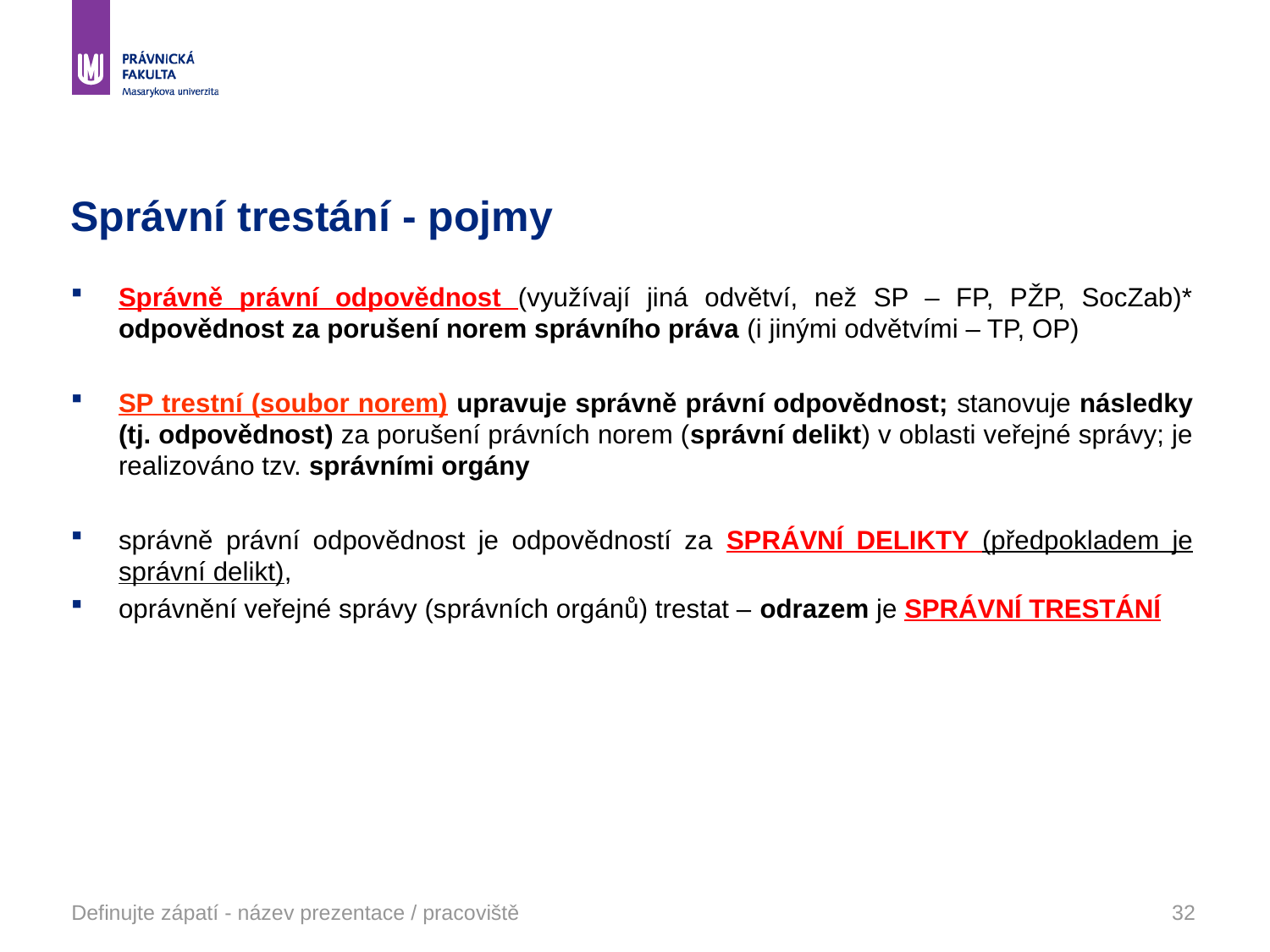

# Správní trestání - pojmy
Správně právní odpovědnost (využívají jiná odvětví, než SP – FP, PŽP, SocZab)* odpovědnost za porušení norem správního práva (i jinými odvětvími – TP, OP)

SP trestní (soubor norem) upravuje správně právní odpovědnost; stanovuje následky (tj. odpovědnost) za porušení právních norem (správní delikt) v oblasti veřejné správy; je realizováno tzv. správními orgány

správně právní odpovědnost je odpovědností za SPRÁVNÍ DELIKTY (předpokladem je správní delikt),
oprávnění veřejné správy (správních orgánů) trestat – odrazem je SPRÁVNÍ TRESTÁNÍ

Definujte zápatí - název prezentace / pracoviště
32